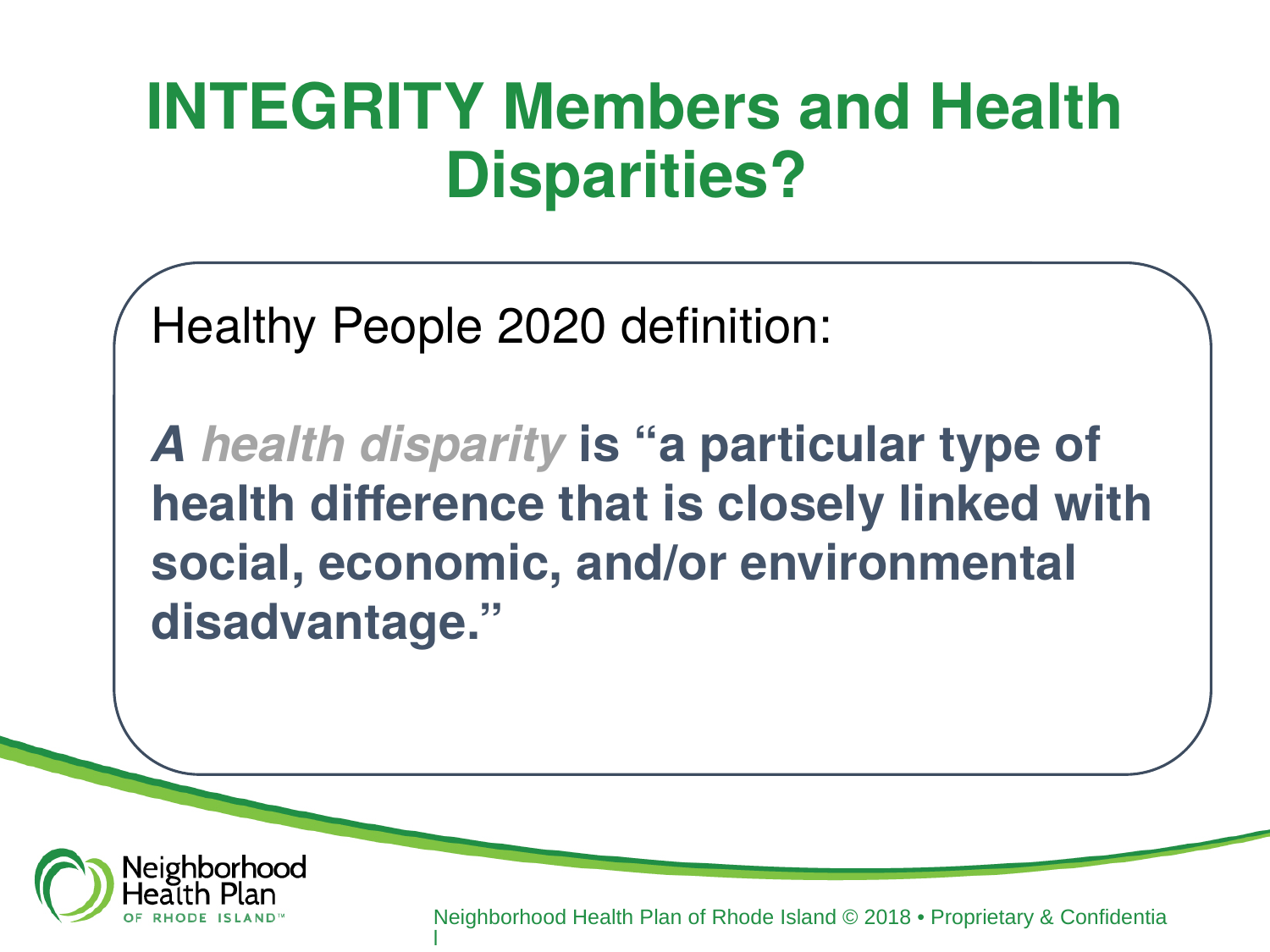

# INTEGRITY Members and Health Disparities?
Healthy People 2020 definition:

A health disparity is “a particular type of health difference that is closely linked with social, economic, and/or environmental disadvantage.”

Neighborhood Health Plan of Rhode Island © 2018 • Proprietary & Confidential